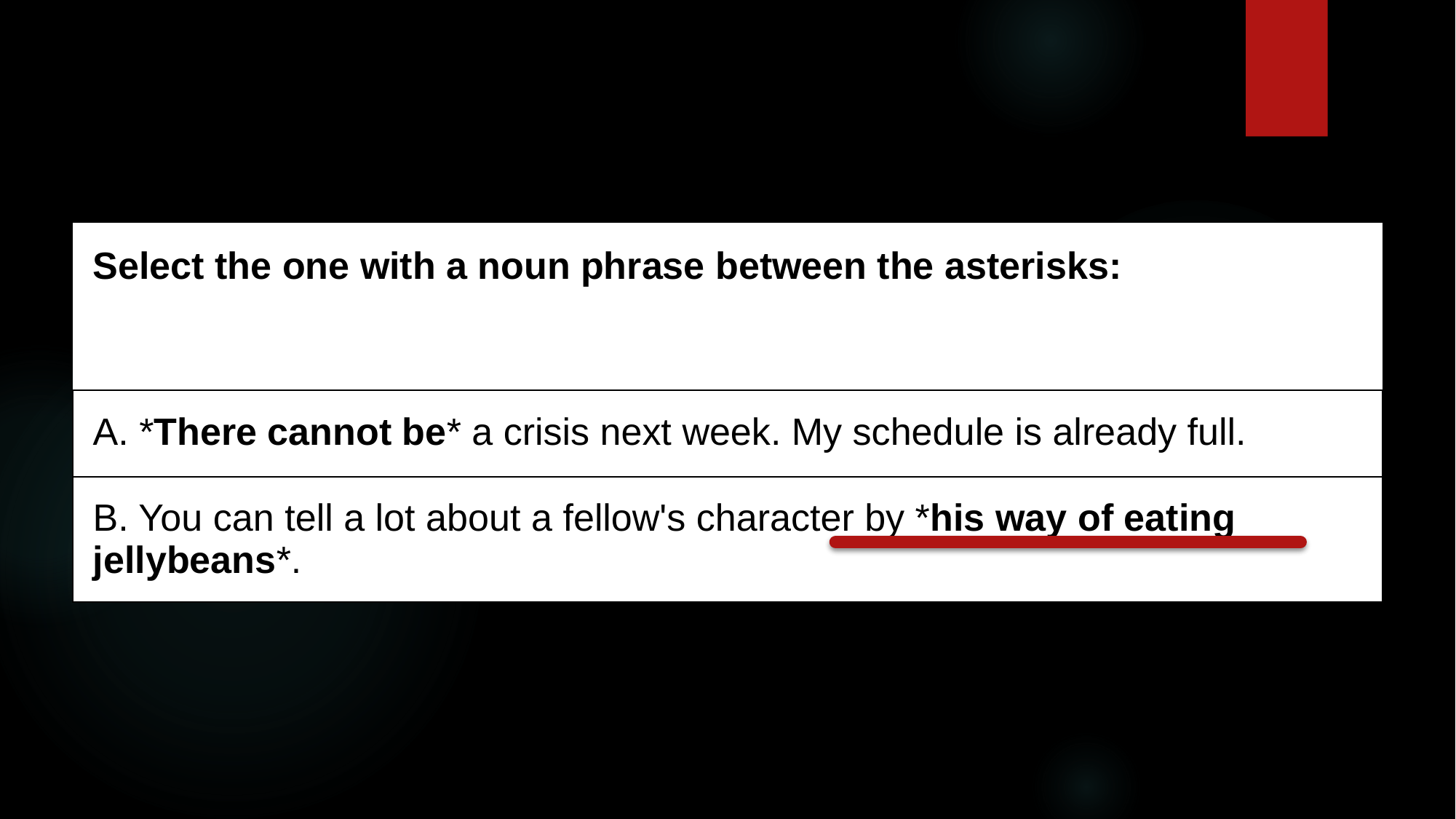

| Select the one with a noun phrase between the asterisks: |
| --- |
| A. \*There cannot be\* a crisis next week. My schedule is already full. |
| B. You can tell a lot about a fellow's character by \*his way of eating jellybeans\*. |